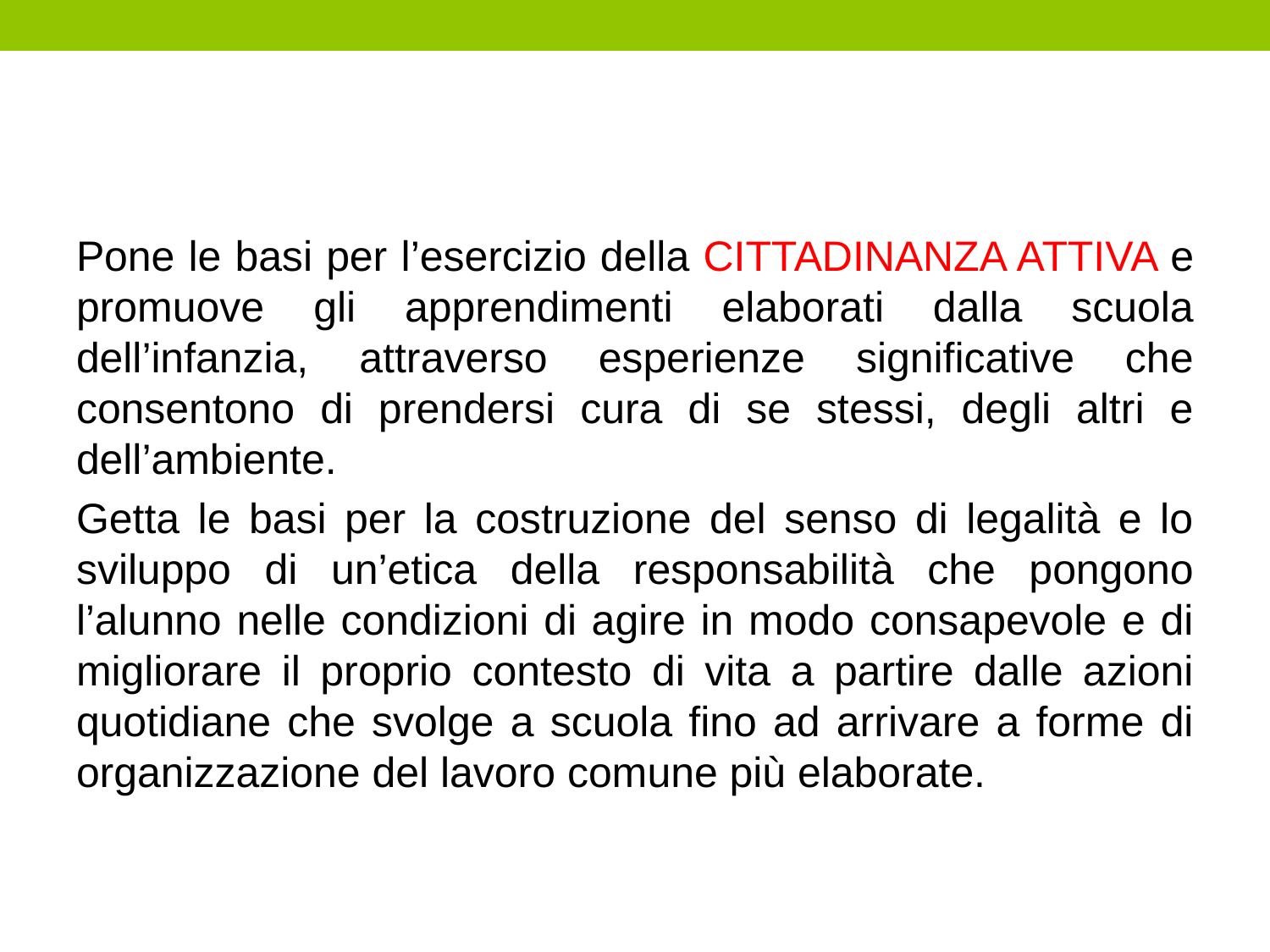

#
Pone le basi per l’esercizio della CITTADINANZA ATTIVA e promuove gli apprendimenti elaborati dalla scuola dell’infanzia, attraverso esperienze significative che consentono di prendersi cura di se stessi, degli altri e dell’ambiente.
Getta le basi per la costruzione del senso di legalità e lo sviluppo di un’etica della responsabilità che pongono l’alunno nelle condizioni di agire in modo consapevole e di migliorare il proprio contesto di vita a partire dalle azioni quotidiane che svolge a scuola fino ad arrivare a forme di organizzazione del lavoro comune più elaborate.